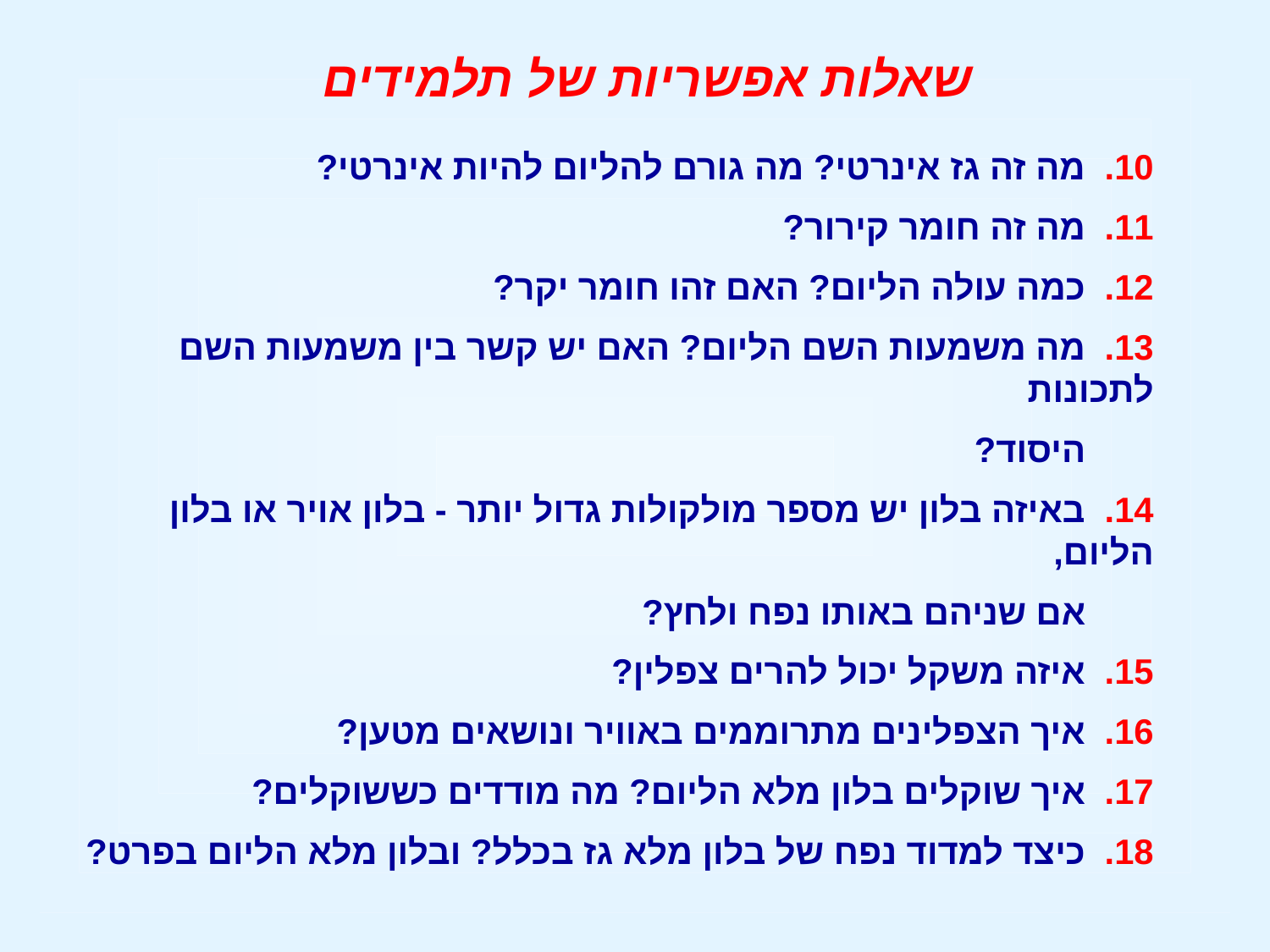

שאלות אפשריות של תלמידים
10.  מה זה גז אינרטי? מה גורם להליום להיות אינרטי?
11.  מה זה חומר קירור?
12.  כמה עולה הליום? האם זהו חומר יקר?
13.  מה משמעות השם הליום? האם יש קשר בין משמעות השם לתכונות
       היסוד?
14.  באיזה בלון יש מספר מולקולות גדול יותר - בלון אויר או בלון הליום,
       אם שניהם באותו נפח ולחץ?
15.  איזה משקל יכול להרים צפלין?
16.  איך הצפלינים מתרוממים באוויר ונושאים מטען?
17.  איך שוקלים בלון מלא הליום? מה מודדים כששוקלים?
18.  כיצד למדוד נפח של בלון מלא גז בכלל? ובלון מלא הליום בפרט?